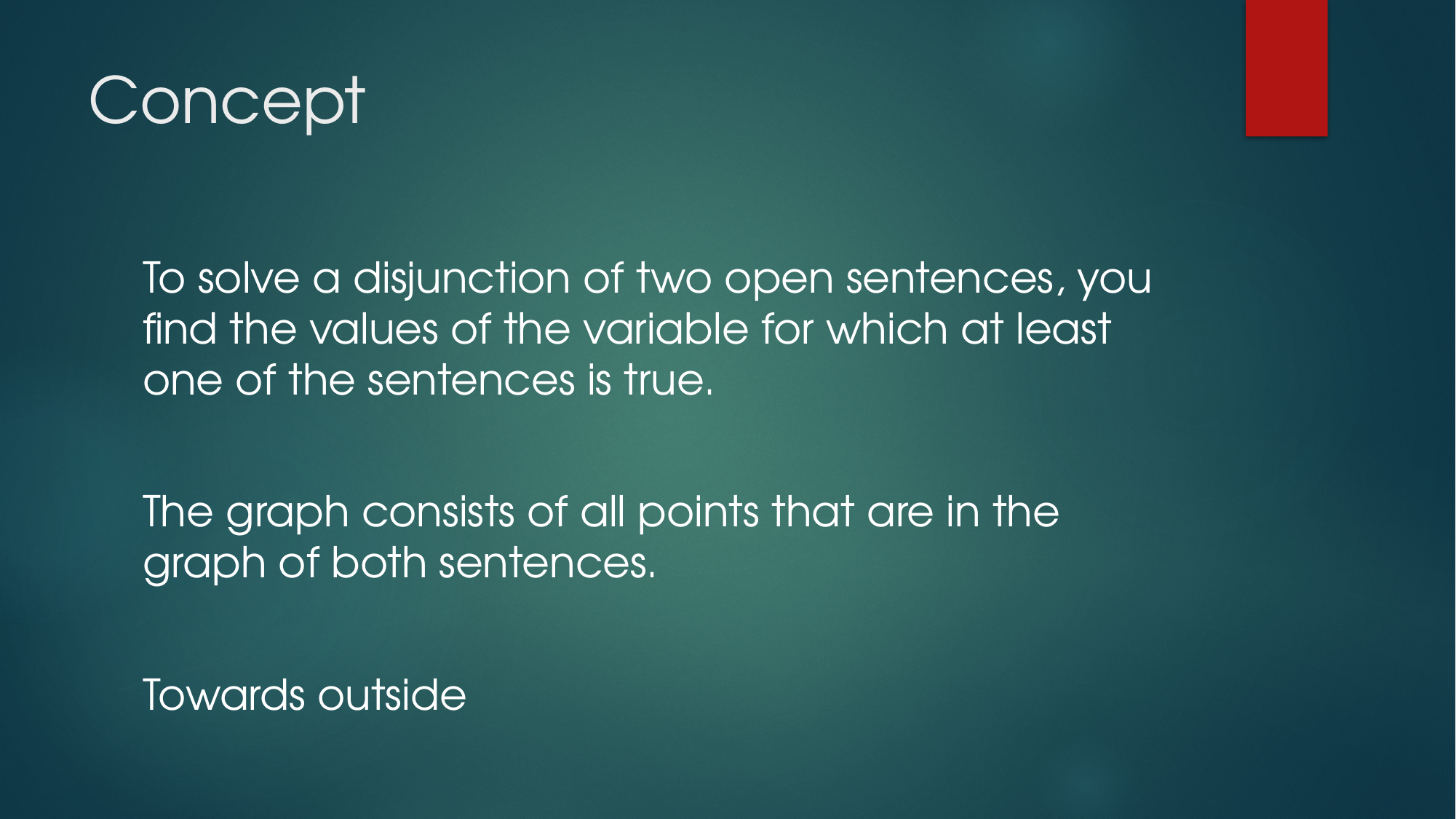

# Concept
To solve a disjunction of two open sentences, you find the values of the variable for which at least one of the sentences is true.

The graph consists of all points that are in the graph of both sentences.

Towards outside